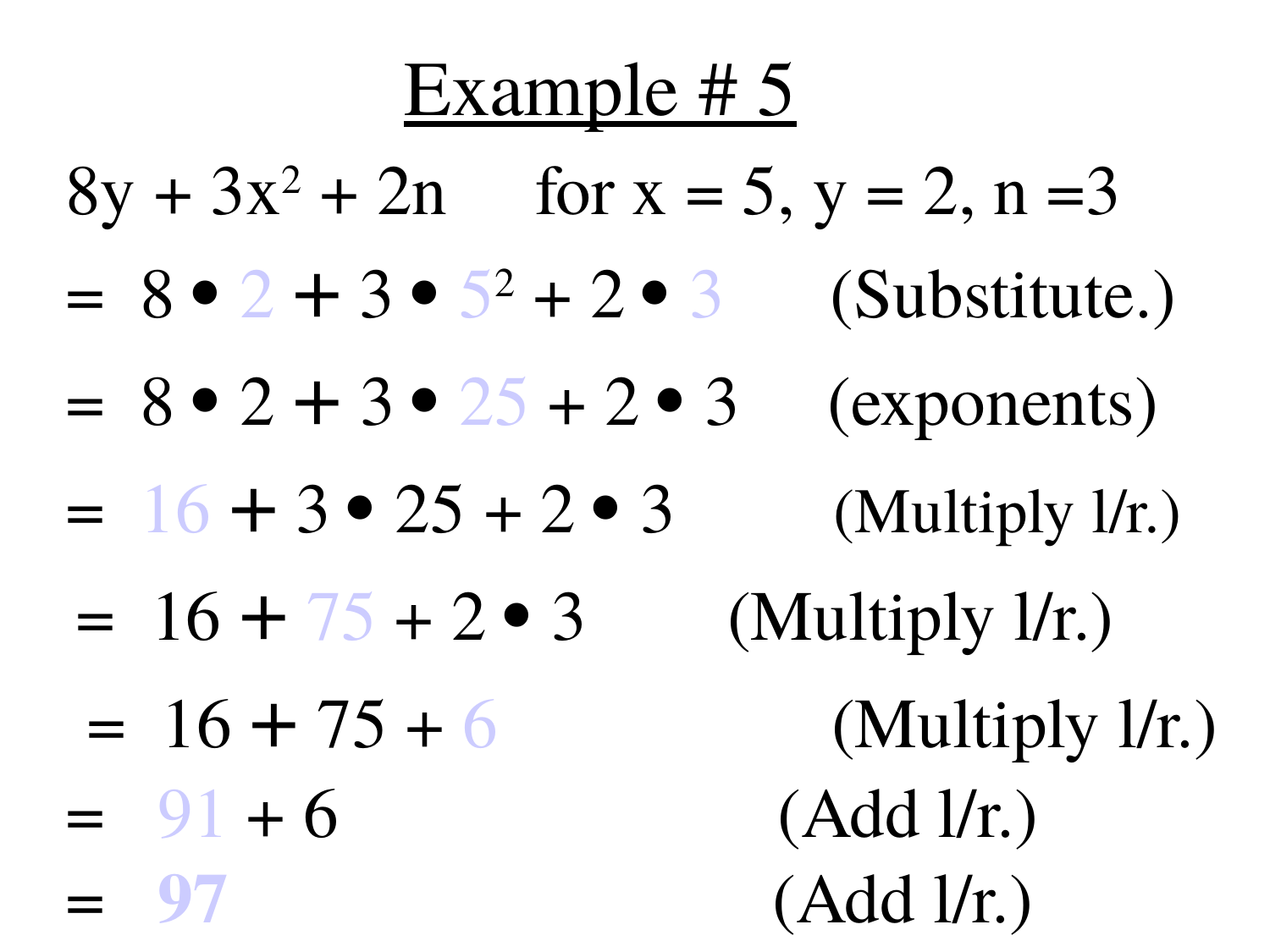

Example # 5
8y + 3x2 + 2n     for x = 5, y = 2, n =3
=  8 • 2 + 3 • 52 + 2 • 3      (Substitute.)
=  8 • 2 + 3 • 25 + 2 • 3     (exponents)
=  16 + 3 • 25 + 2 • 3         (Multiply l/r.)
=  16 + 75 + 2 • 3        (Multiply l/r.)
=  16 + 75 + 6                   (Multiply l/r.)
=   91 + 6                         (Add l/r.)
=   97                               (Add l/r.)